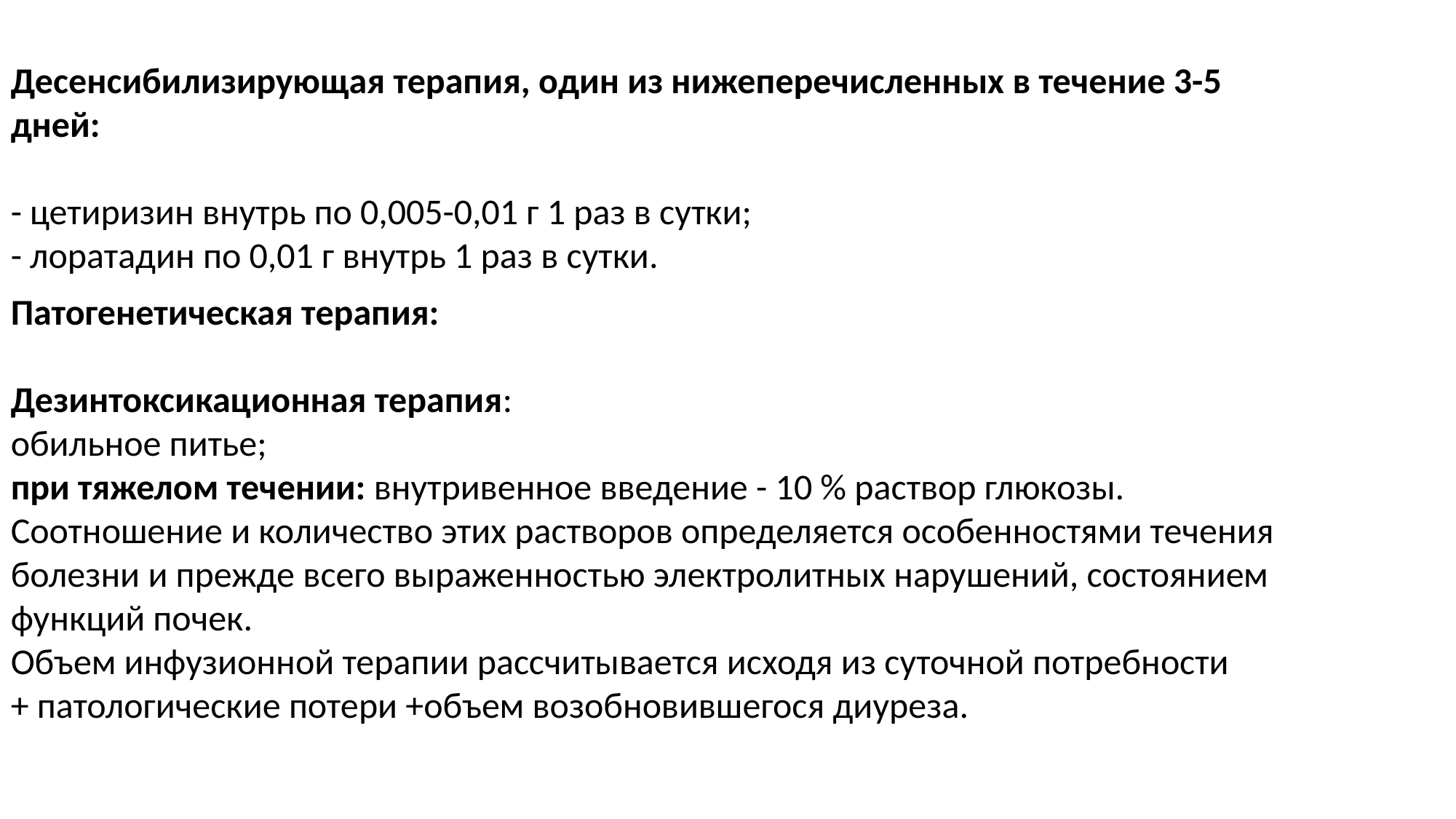

Десенсибилизирующая терапия, один из нижеперечисленных в течение 3-5
дней:

- цетиризин внутрь по 0,005-0,01 г 1 раз в сутки;
- лоратадин по 0,01 г внутрь 1 раз в сутки.
Патогенетическая терапия:

Дезинтоксикационная терапия:
обильное питье;
при тяжелом течении: внутривенное введение - 10 % раствор глюкозы.
Соотношение и количество этих растворов определяется особенностями течения
болезни и прежде всего выраженностью электролитных нарушений, состоянием
функций почек.
Объем инфузионной терапии рассчитывается исходя из суточной потребности
+ патологические потери +объем возобновившегося диуреза.